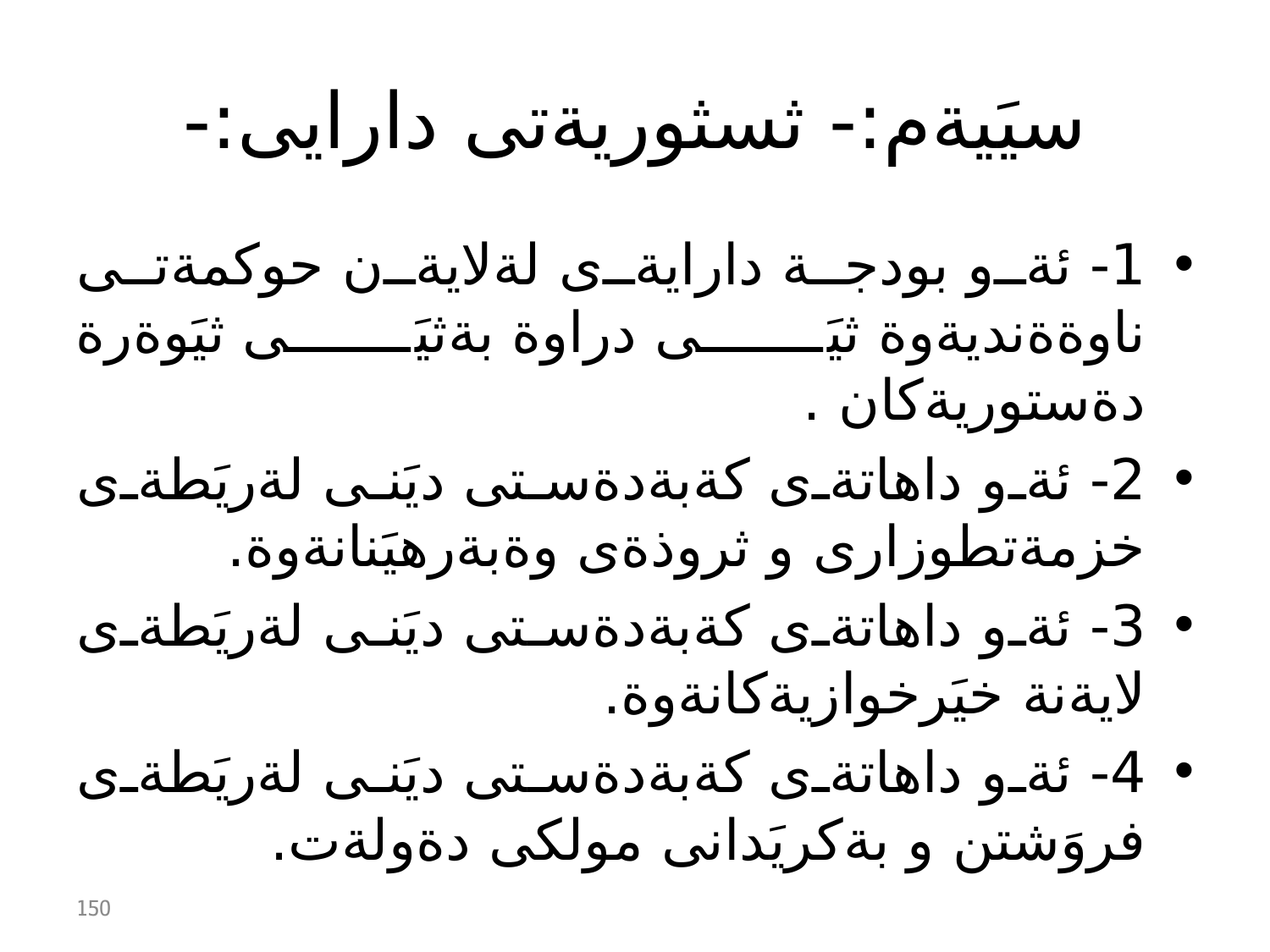

# سيَيةم:- ثسثوريةتى دارايى:-
1- ئةو بودجة دارايةى لةلايةن حوكمةتى ناوةةنديةوة ثيَى دراوة بةثيَى ثيَوةرة دةستوريةكان .
2- ئةو داهاتةى كةبةدةستى ديَنى لةريَطةى خزمةتطوزارى و ثروذةى وةبةرهيَنانةوة.
3- ئةو داهاتةى كةبةدةستى ديَنى لةريَطةى لايةنة خيَرخوازيةكانةوة.
4- ئةو داهاتةى كةبةدةستى ديَنى لةريَطةى فروَشتن و بةكريَدانى مولكى دةولةت.
150